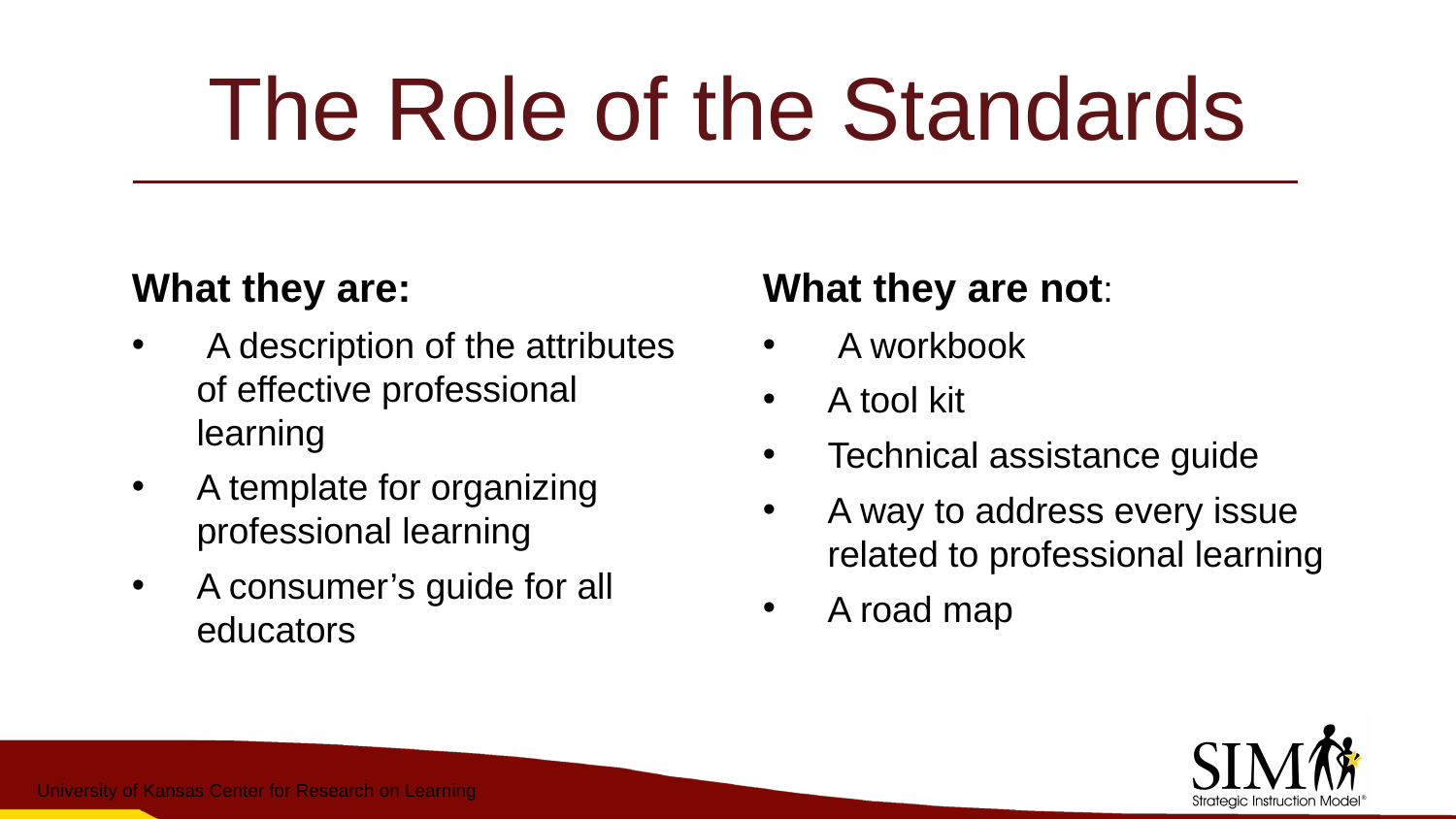

# The Role of the Standards
What they are:
 A description of the attributes of effective professional learning
A template for organizing professional learning
A consumer’s guide for all educators

What they are not:
 A workbook
A tool kit
Technical assistance guide
A way to address every issue related to professional learning
A road map